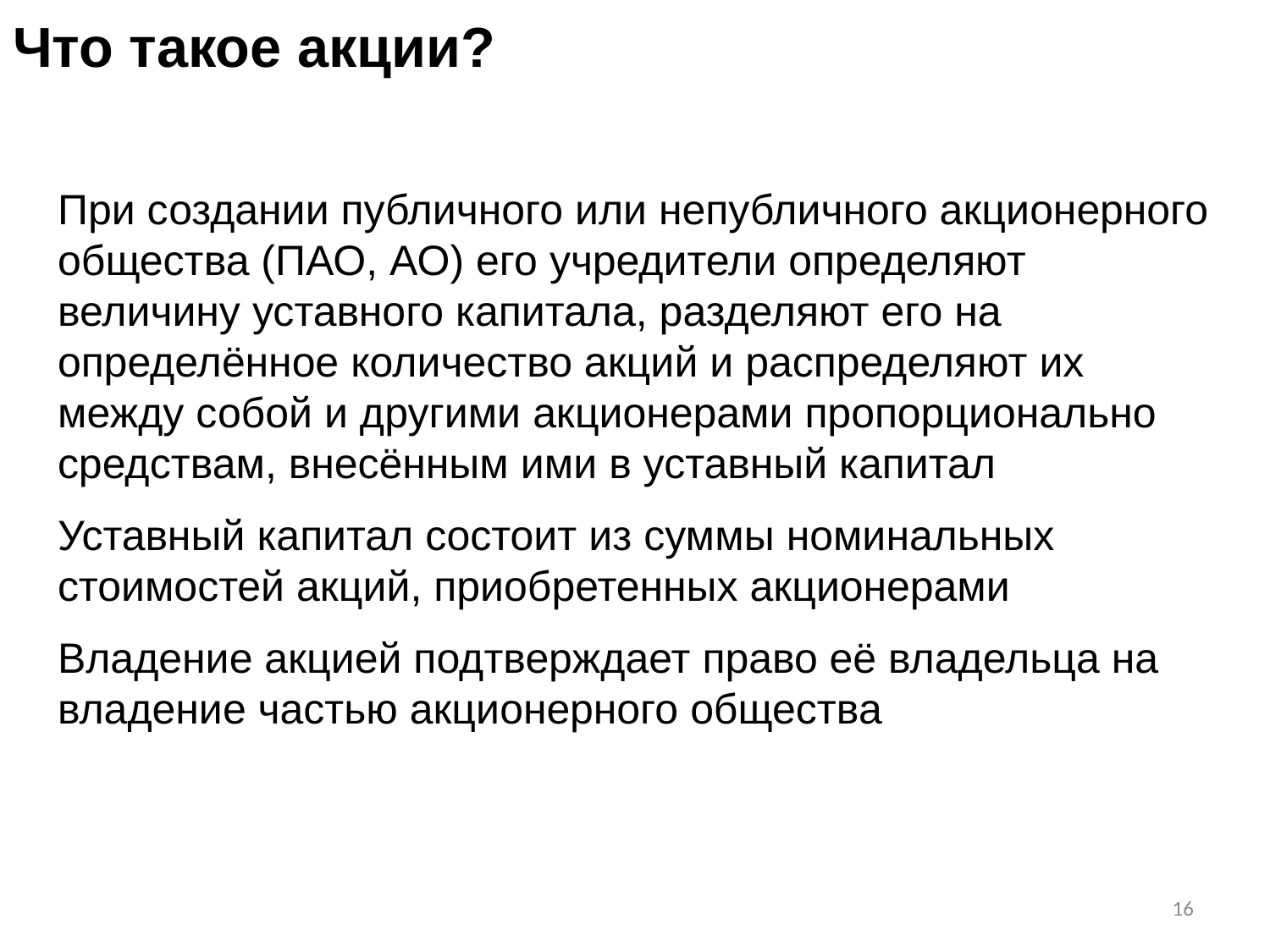

# Что такое акции?
При создании публичного или непубличного акционерного общества (ПАО, АО) его учредители определяют величину уставного капитала, разделяют его на определённое количество акций и распределяют их между собой и другими акционерами пропорционально средствам, внесённым ими в уставный капитал
Уставный капитал состоит из суммы номинальных стоимостей акций, приобретенных акционерами
Владение акцией подтверждает право её владельца на владение частью акционерного общества
16